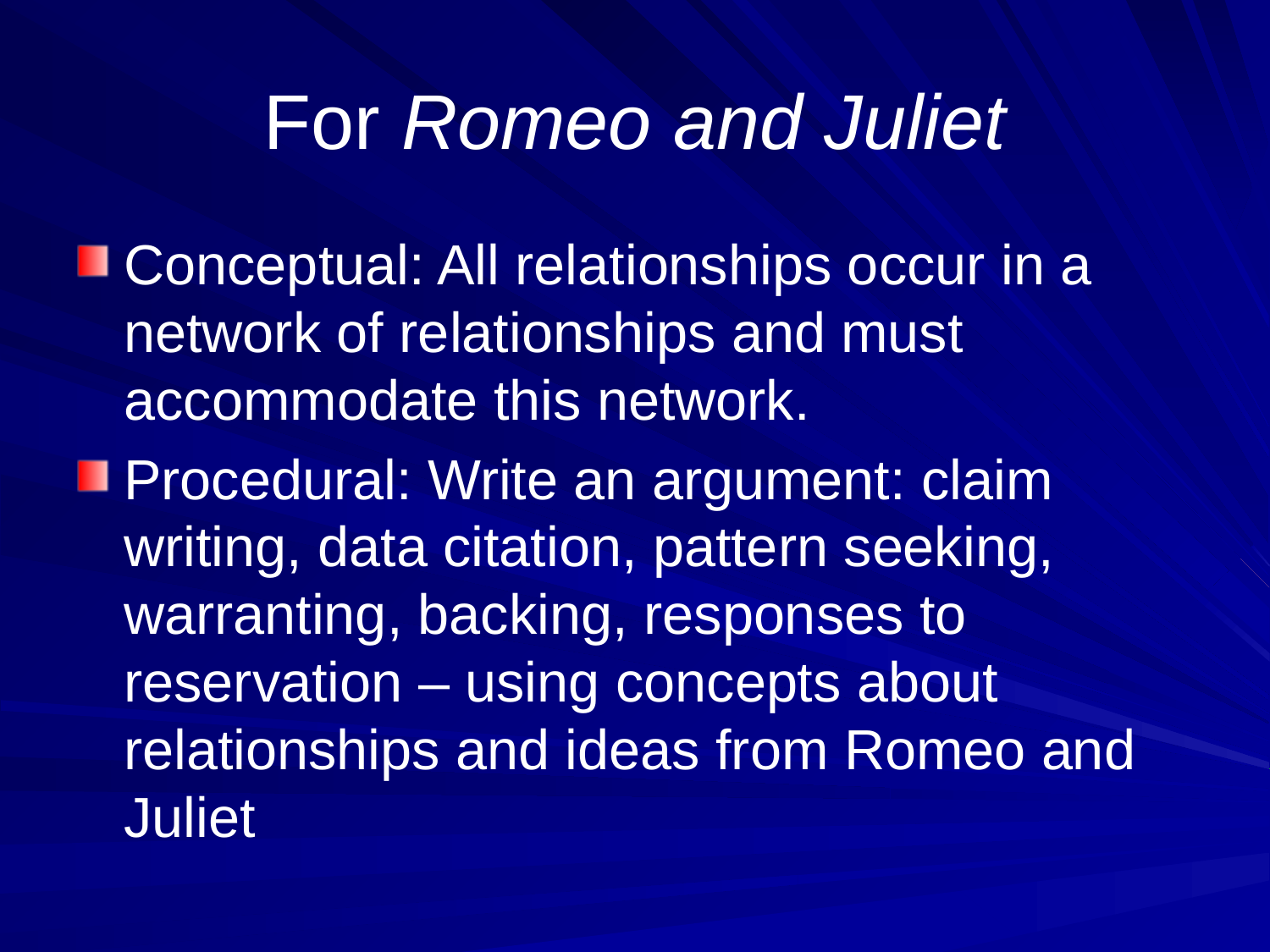

# For Romeo and Juliet
Conceptual: All relationships occur in a network of relationships and must accommodate this network.
Procedural: Write an argument: claim writing, data citation, pattern seeking, warranting, backing, responses to reservation – using concepts about relationships and ideas from Romeo and Juliet